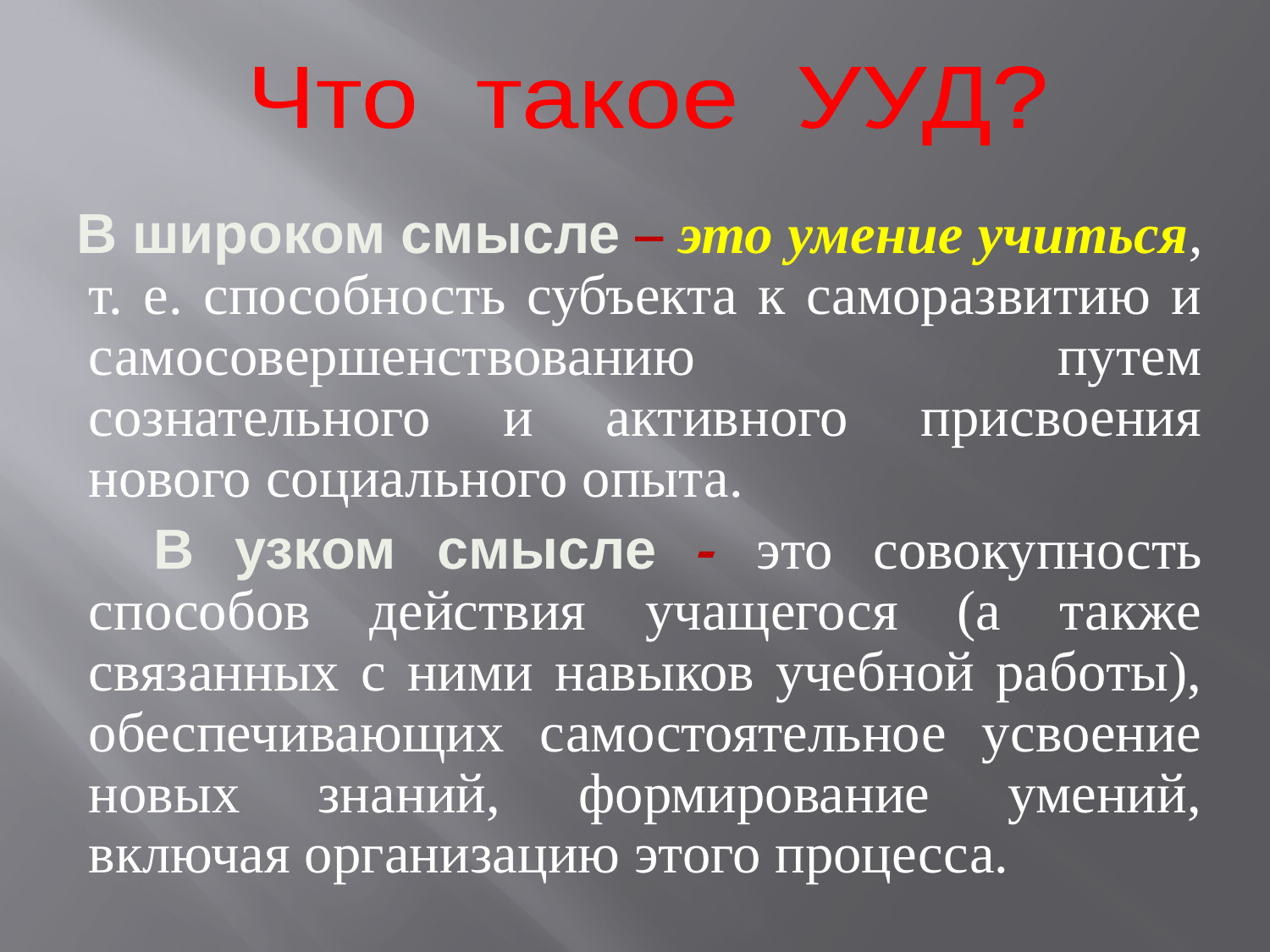

Что  такое  УУД?
   В широком смысле – это умение учиться, т. е. способность субъекта к саморазвитию и самосовершенствованию путем сознательного и активного присвоения нового социального опыта.
   В узком смысле - это совокупность способов действия учащегося (а также связанных с ними навыков учебной работы), обеспечивающих самостоятельное усвоение новых знаний, формирование умений, включая организацию этого процесса.